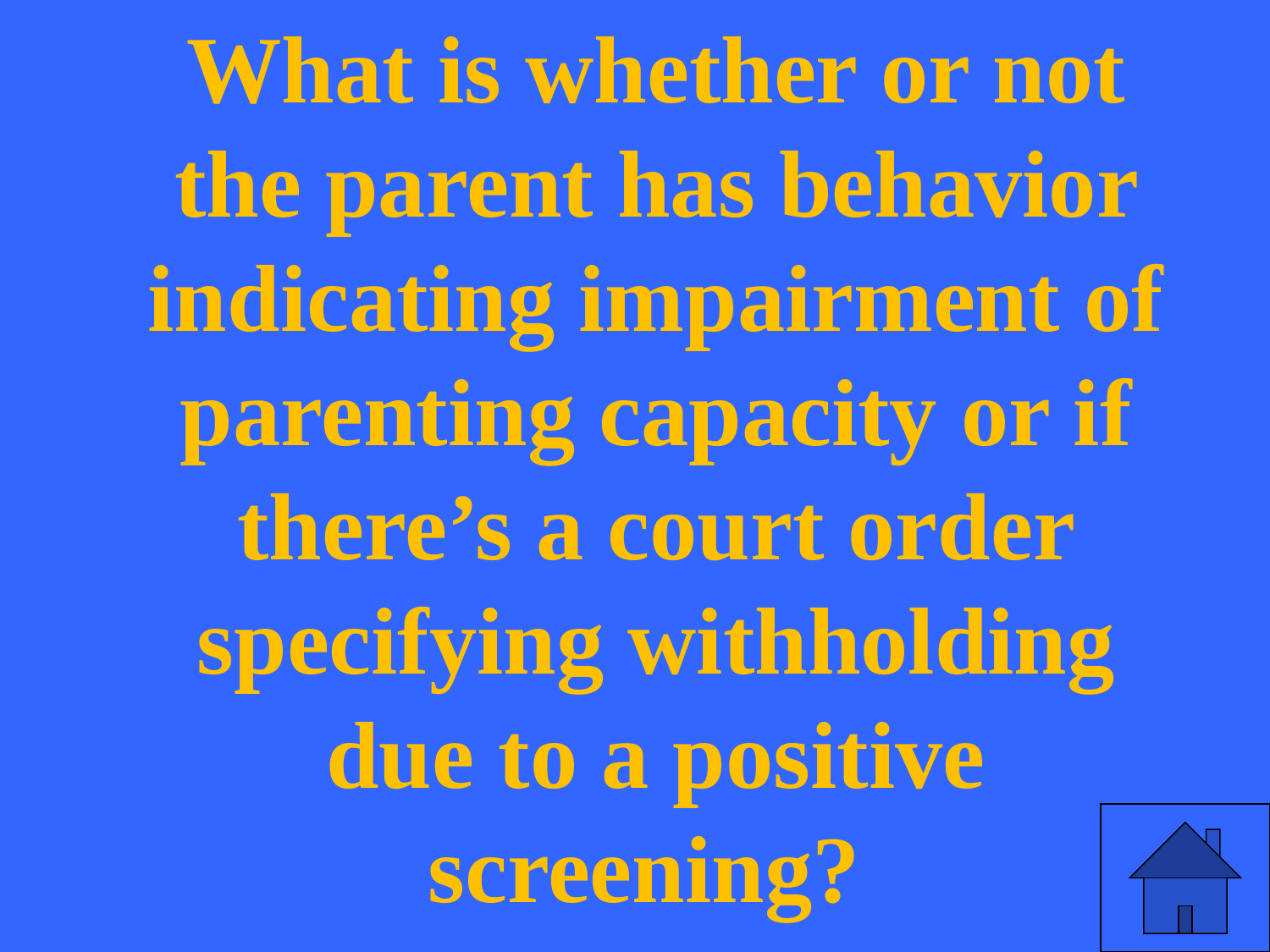

What is whether or not the parent has behavior indicating impairment of parenting capacity or if there’s a court order specifying withholding due to a positive screening?